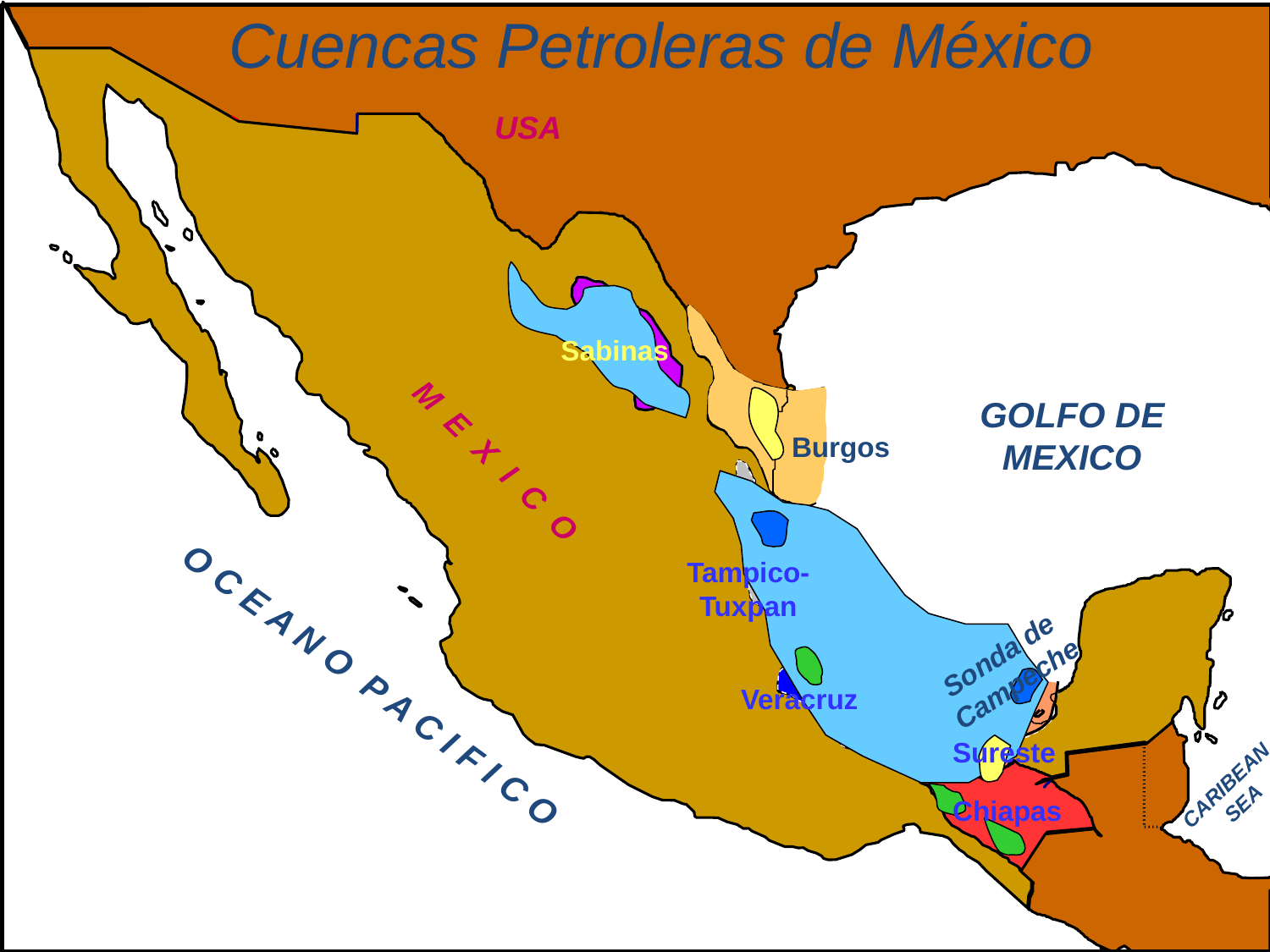

Cuencas Petroleras de México

USA

Sabinas

GOLFO DE MEXICO
Burgos

M  E  X  I  C  O

Tampico-
Tuxpan

Sonda de Campeche

Veracruz

O C E A N O  P A C I F I C O

Sureste
BELIZE

CARIBEAN
SEA

Chiapas

GUATEMALA